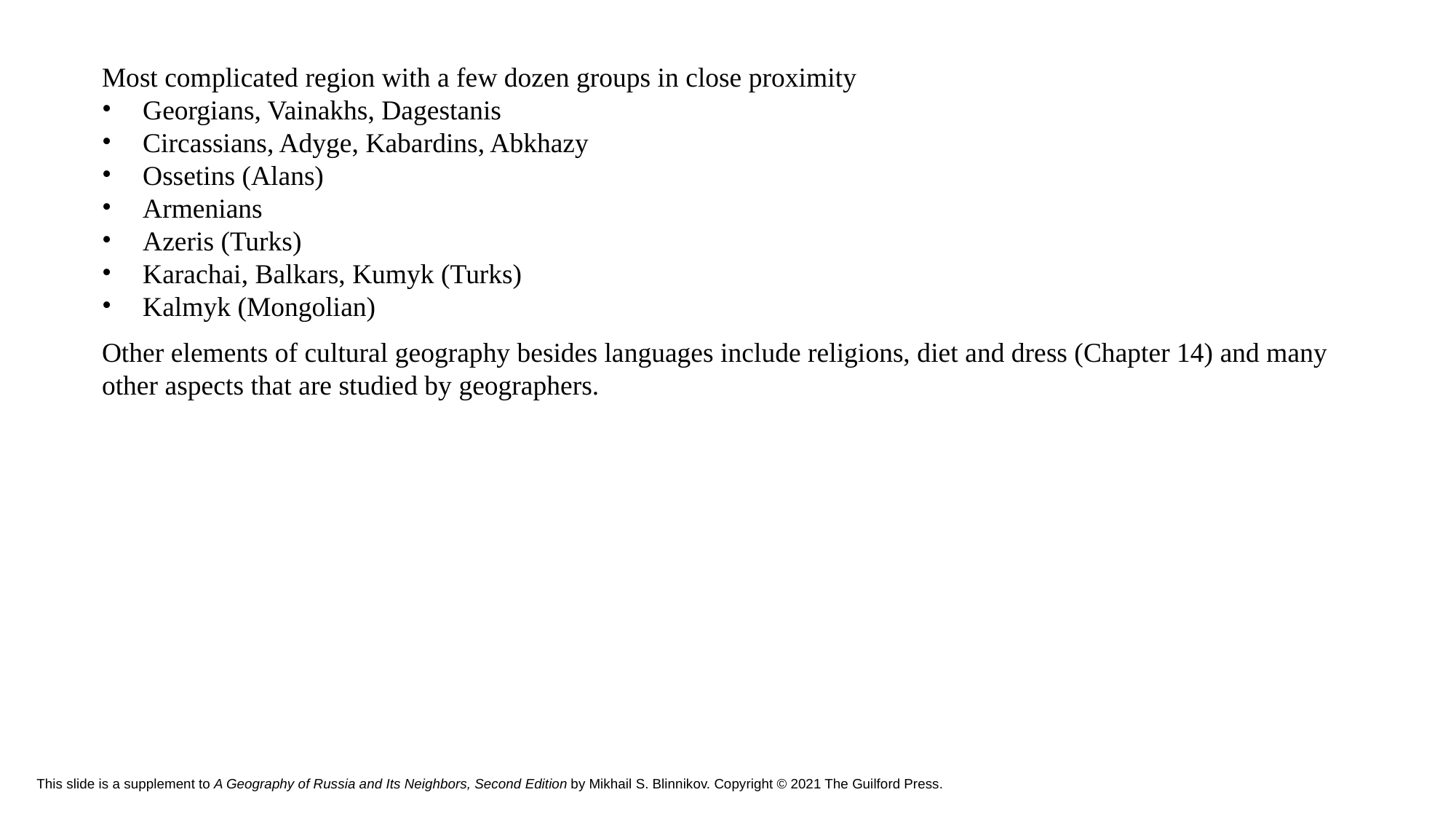

Most complicated region with a few dozen groups in close proximity
Georgians, Vainakhs, Dagestanis
Circassians, Adyge, Kabardins, Abkhazy
Ossetins (Alans)
Armenians
Azeris (Turks)
Karachai, Balkars, Kumyk (Turks)
Kalmyk (Mongolian)
Other elements of cultural geography besides languages include religions, diet and dress (Chapter 14) and many other aspects that are studied by geographers.
# This slide is a supplement to A Geography of Russia and Its Neighbors, Second Edition by Mikhail S. Blinnikov. Copyright © 2021 The Guilford Press.